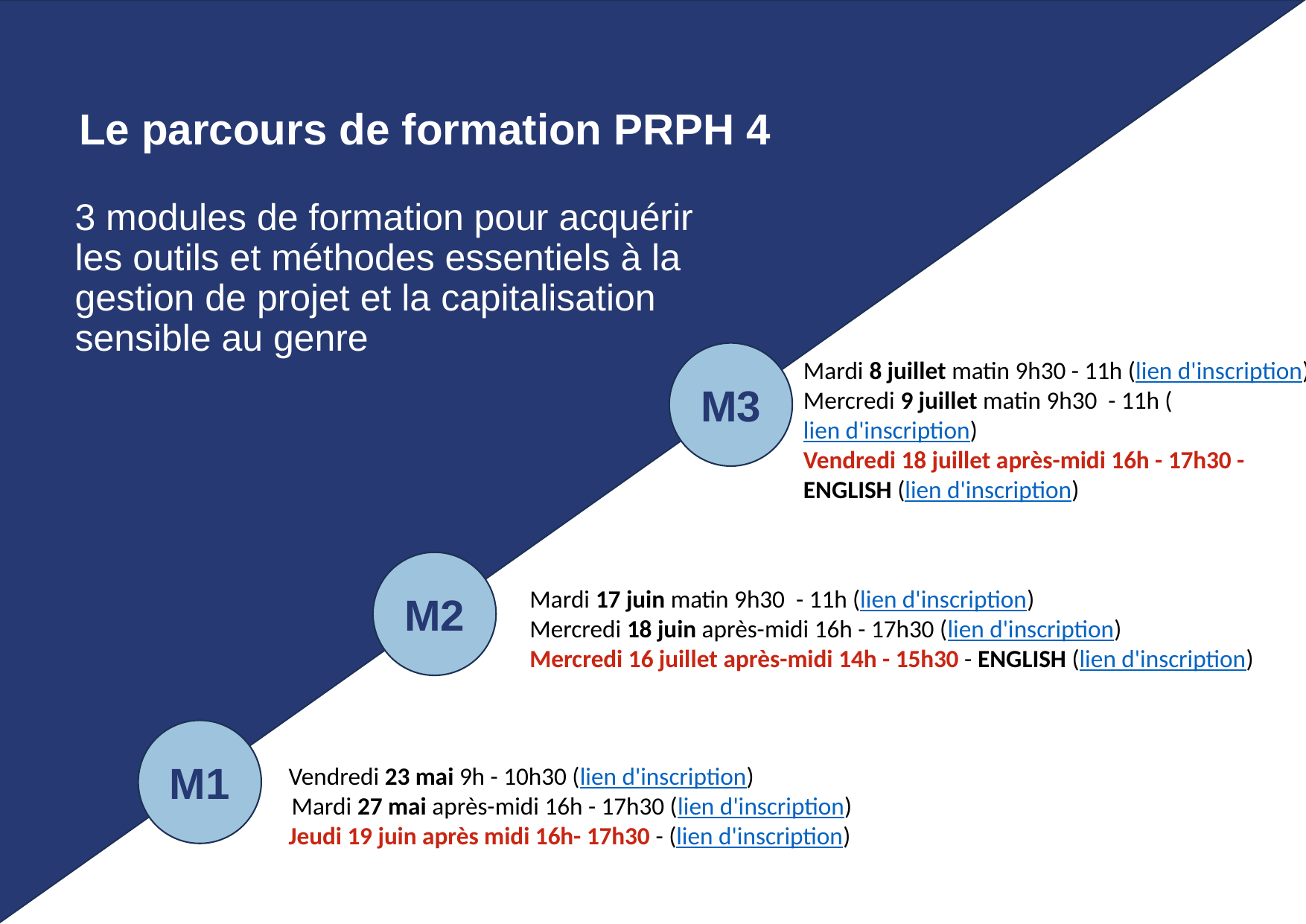

# Le parcours de formation PRPH 4
3 modules de formation pour acquérir les outils et méthodes essentiels à la gestion de projet et la capitalisation sensible au genre
M3
Mardi 8 juillet matin 9h30 - 11h (lien d'inscription)
Mercredi 9 juillet matin 9h30  - 11h (lien d'inscription)
Vendredi 18 juillet après-midi 16h - 17h30 - ENGLISH (lien d'inscription)

M2
Mardi 17 juin matin 9h30  - 11h (lien d'inscription)
Mercredi 18 juin après-midi 16h - 17h30 (lien d'inscription)
Mercredi 16 juillet après-midi 14h - 15h30 - ENGLISH (lien d'inscription)
M1
Vendredi 23 mai 9h - 10h30 (lien d'inscription)
 Mardi 27 mai après-midi 16h - 17h30 (lien d'inscription)
Jeudi 19 juin après midi 16h- 17h30 - (lien d'inscription)
45